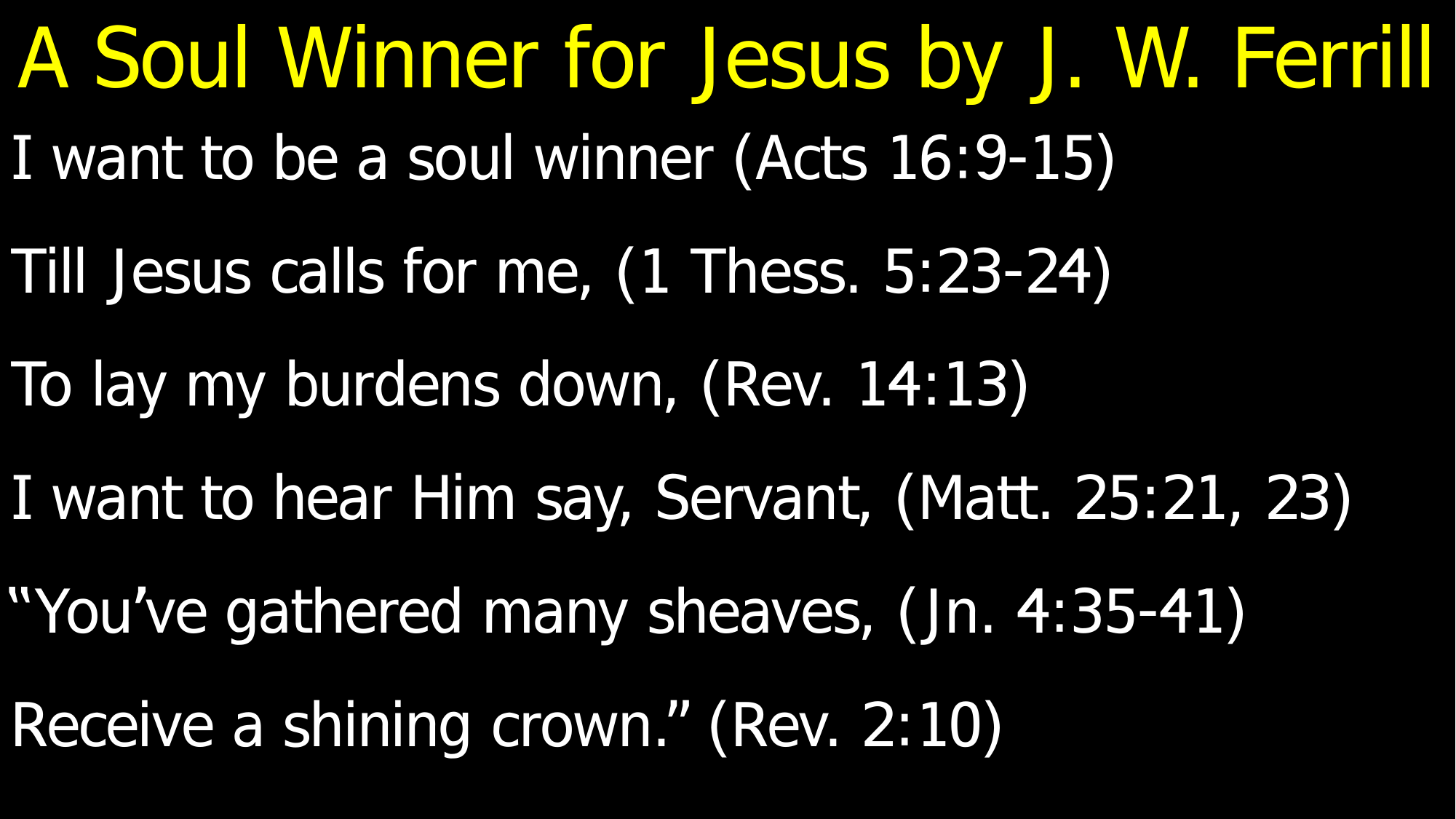

# A Soul Winner for Jesus by J. W. Ferrill
I want to be a soul winner (Acts 16:9-15)
Till Jesus calls for me, (1 Thess. 5:23-24)
To lay my burdens down, (Rev. 14:13)
I want to hear Him say, Servant, (Matt. 25:21, 23)
“You’ve gathered many sheaves, (Jn. 4:35-41)
Receive a shining crown.” (Rev. 2:10)